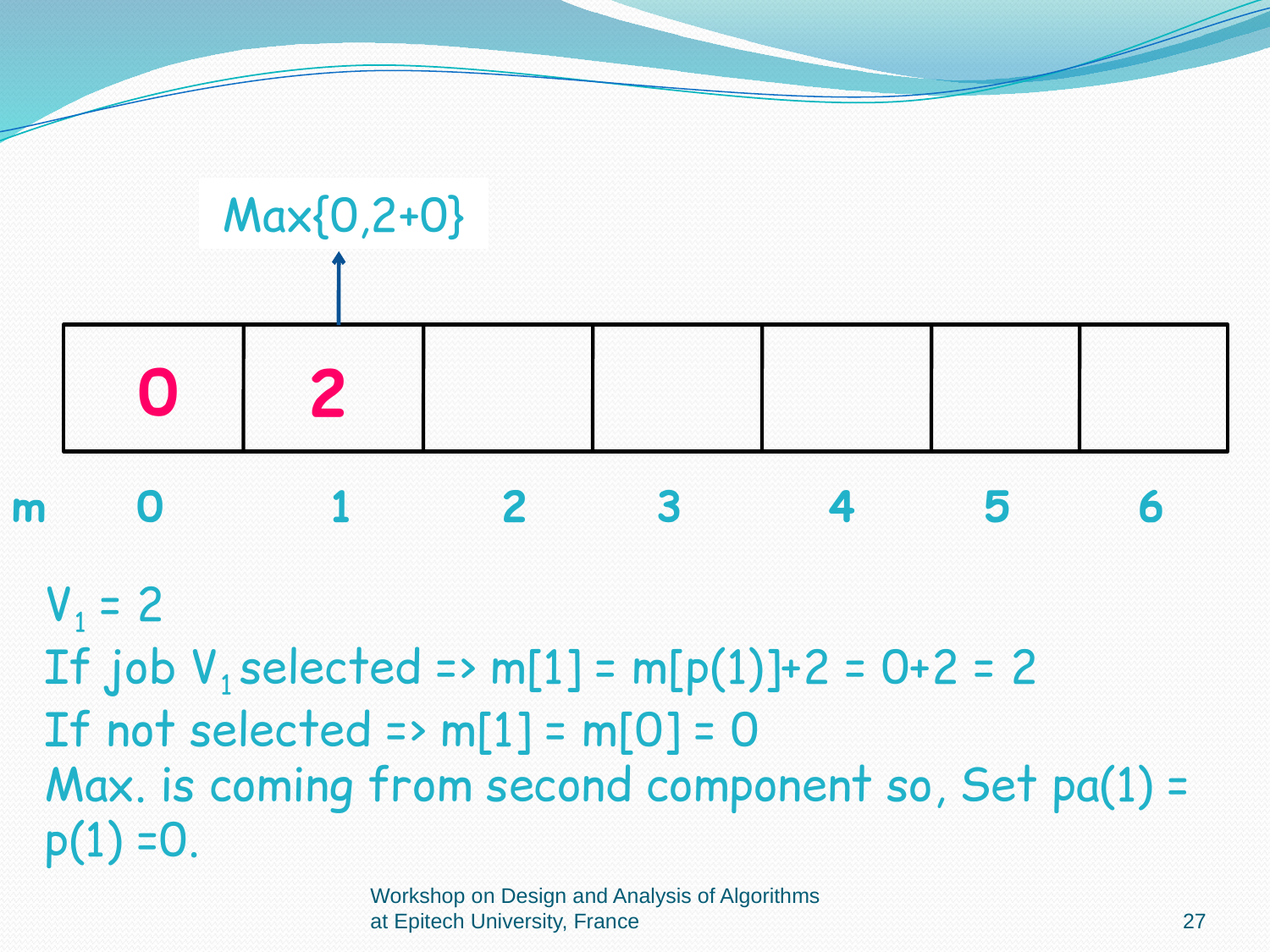

Max{0,2+0}

0
2
m     0         1        2       3        4       5       6
V1 = 2
If job V1 selected => m[1] = m[p(1)]+2 = 0+2 = 2
If not selected => m[1] = m[0] = 0
Max. is coming from second component so, Set pa(1) = p(1) =0.
Workshop on Design and Analysis of Algorithms at Epitech University, France
27